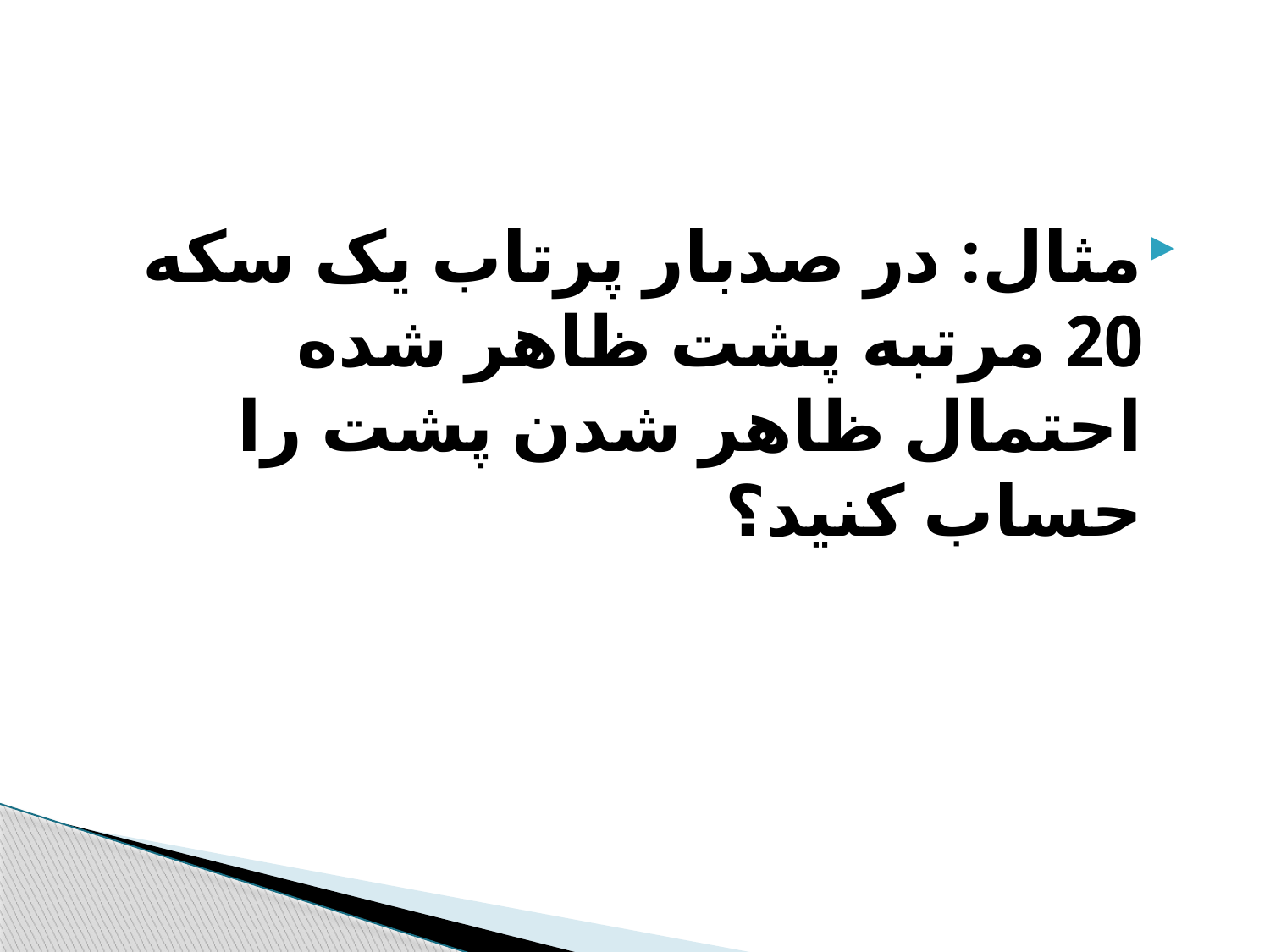

#
مثال: در صدبار پرتاب یک سکه 20 مرتبه پشت ظاهر شده احتمال ظاهر شدن پشت را حساب کنید؟